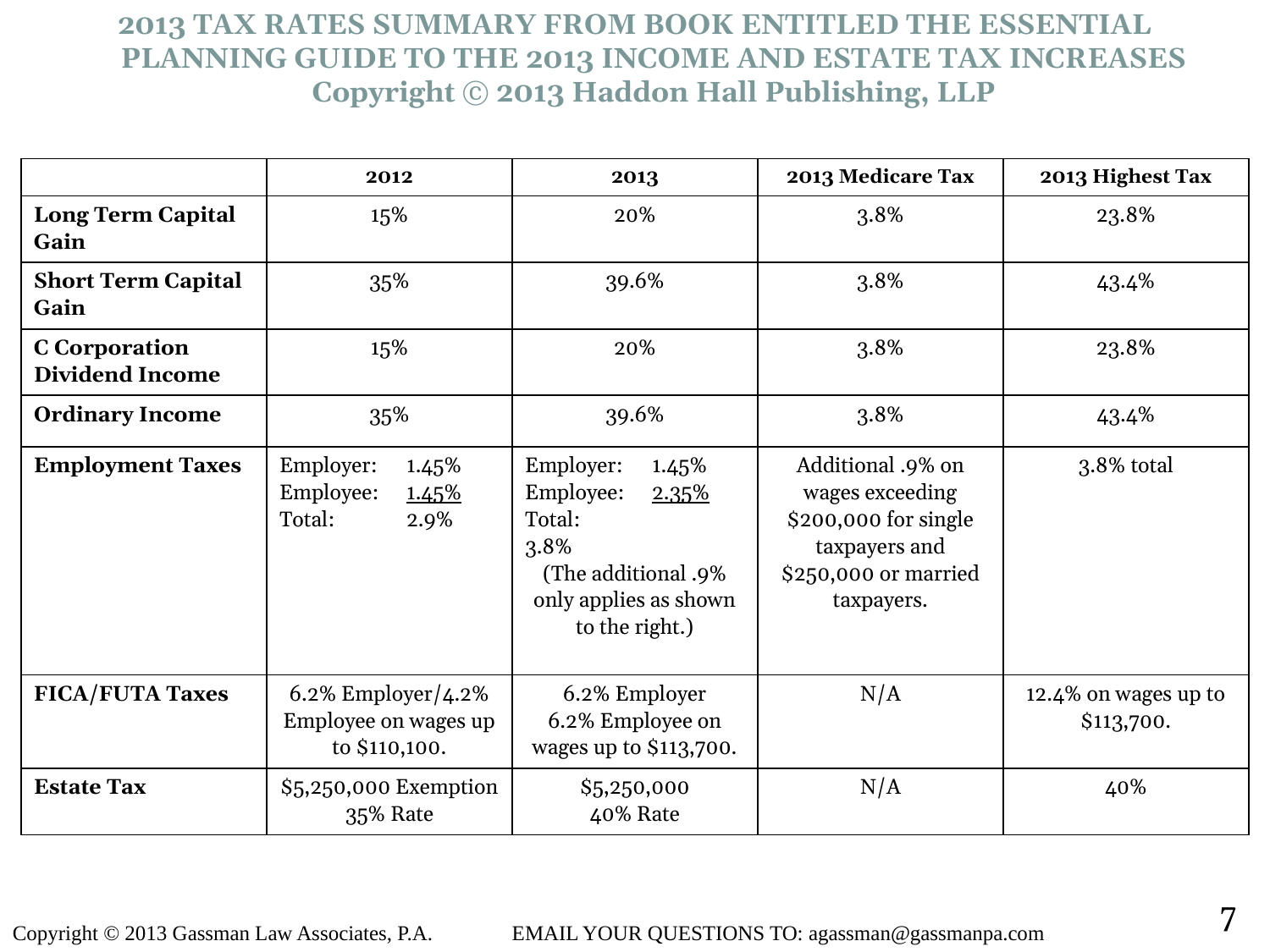

2013 TAX RATES SUMMARY FROM BOOK ENTITLED THE ESSENTIAL PLANNING GUIDE TO THE 2013 INCOME AND ESTATE TAX INCREASES
Copyright © 2013 Haddon Hall Publishing, LLP
|  | 2012 | 2013 | 2013 Medicare Tax | 2013 Highest Tax |
| --- | --- | --- | --- | --- |
| Long Term Capital Gain | 15% | 20% | 3.8% | 23.8% |
| Short Term Capital Gain | 35% | 39.6% | 3.8% | 43.4% |
| C Corporation Dividend Income | 15% | 20% | 3.8% | 23.8% |
| Ordinary Income | 35% | 39.6% | 3.8% | 43.4% |
| Employment Taxes | Employer: 1.45% Employee: 1.45% Total: 2.9% | Employer: 1.45% Employee: 2.35% Total: 3.8% (The additional .9% only applies as shown to the right.) | Additional .9% on wages exceeding $200,000 for single taxpayers and $250,000 or married taxpayers. | 3.8% total |
| FICA/FUTA Taxes | 6.2% Employer/4.2% Employee on wages up to $110,100. | 6.2% Employer 6.2% Employee on wages up to $113,700. | N/A | 12.4% on wages up to $113,700. |
| Estate Tax | $5,250,000 Exemption 35% Rate | $5,250,000 40% Rate | N/A | 40% |
7
Copyright © 2013 Gassman Law Associates, P.A.               EMAIL YOUR QUESTIONS TO: agassman@gassmanpa.com